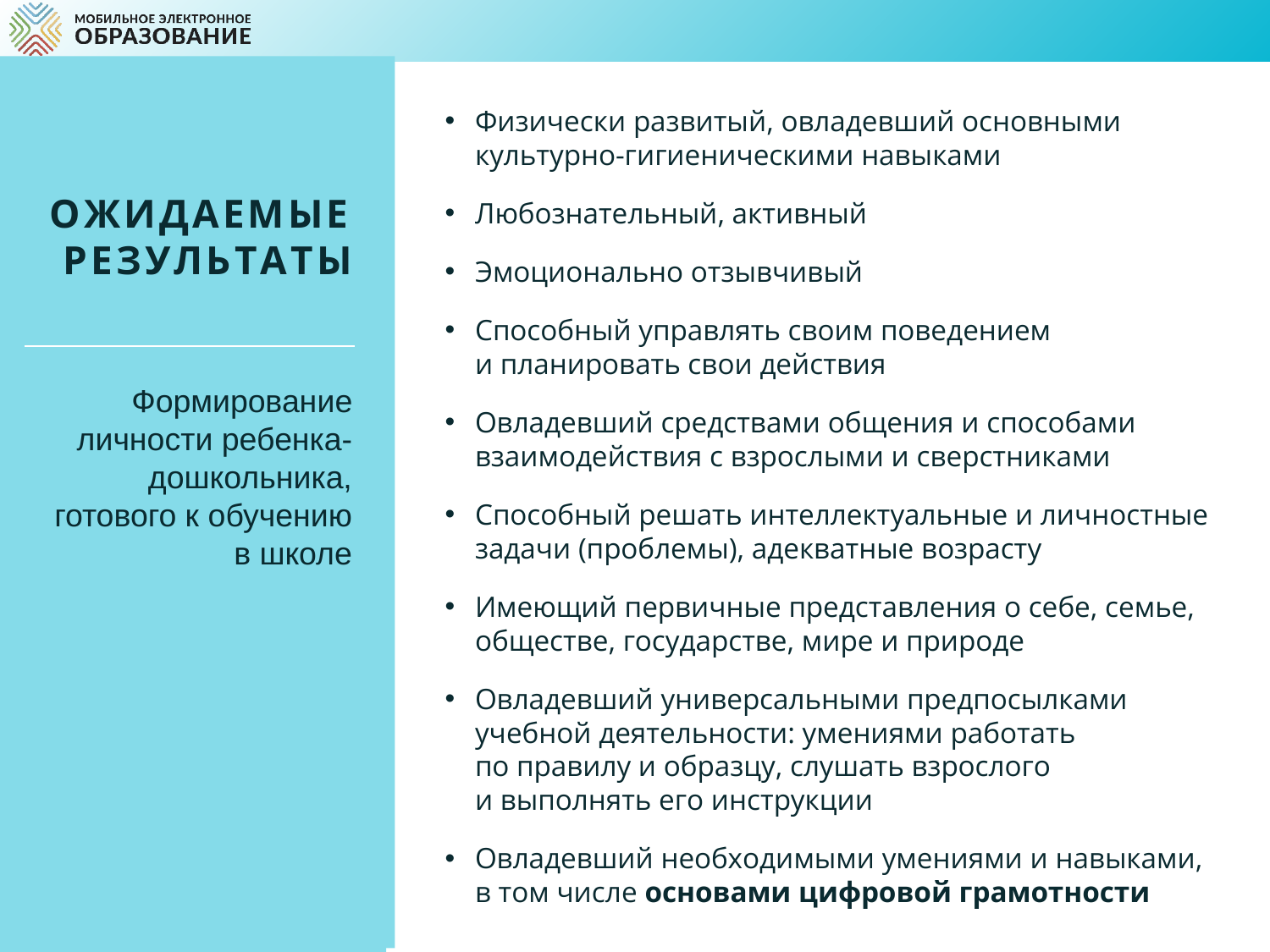

Физически развитый, овладевший основными культурно-гигиеническими навыками
Любознательный, активный
Эмоционально отзывчивый
Способный управлять своим поведением
и планировать свои действия
Овладевший средствами общения и способами взаимодействия с взрослыми и сверстниками
Способный решать интеллектуальные и личностные задачи (проблемы), адекватные возрасту
Имеющий первичные представления о себе, семье, обществе, государстве, мире и природе
Овладевший универсальными предпосылками учебной деятельности: умениями работать
по правилу и образцу, слушать взрослого
и выполнять его инструкции
Овладевший необходимыми умениями и навыками,
в том числе основами цифровой грамотности
# ОЖИДАЕМЫЕ РЕЗУЛЬТАТЫ
Формирование личности ребенка-дошкольника, готового к обучению
в школе